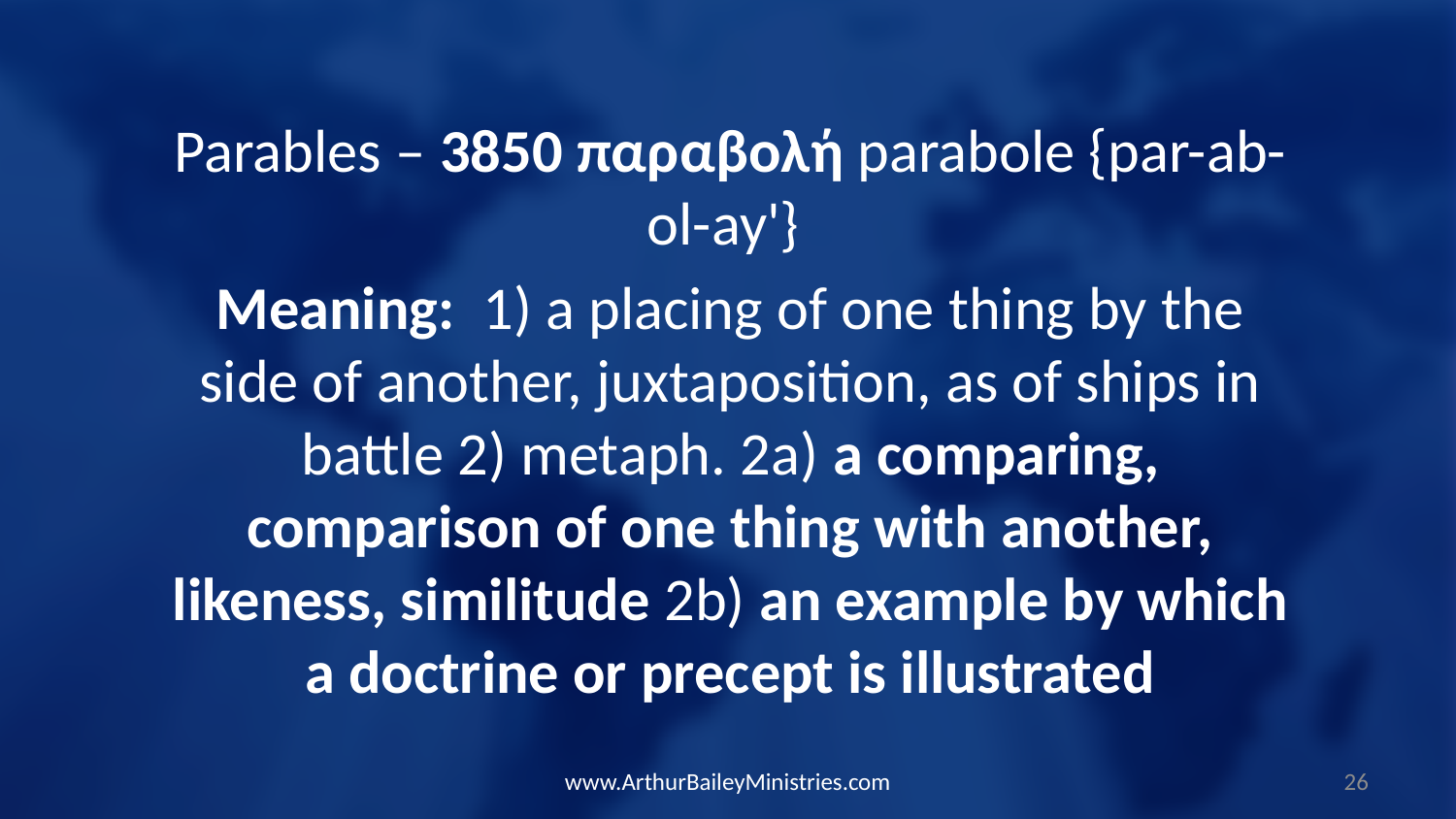

Parables – 3850 παραβολή parabole {par-ab-ol-ay'}
Meaning:  1) a placing of one thing by the side of another, juxtaposition, as of ships in battle 2) metaph. 2a) a comparing, comparison of one thing with another, likeness, similitude 2b) an example by which a doctrine or precept is illustrated
www.ArthurBaileyMinistries.com
26